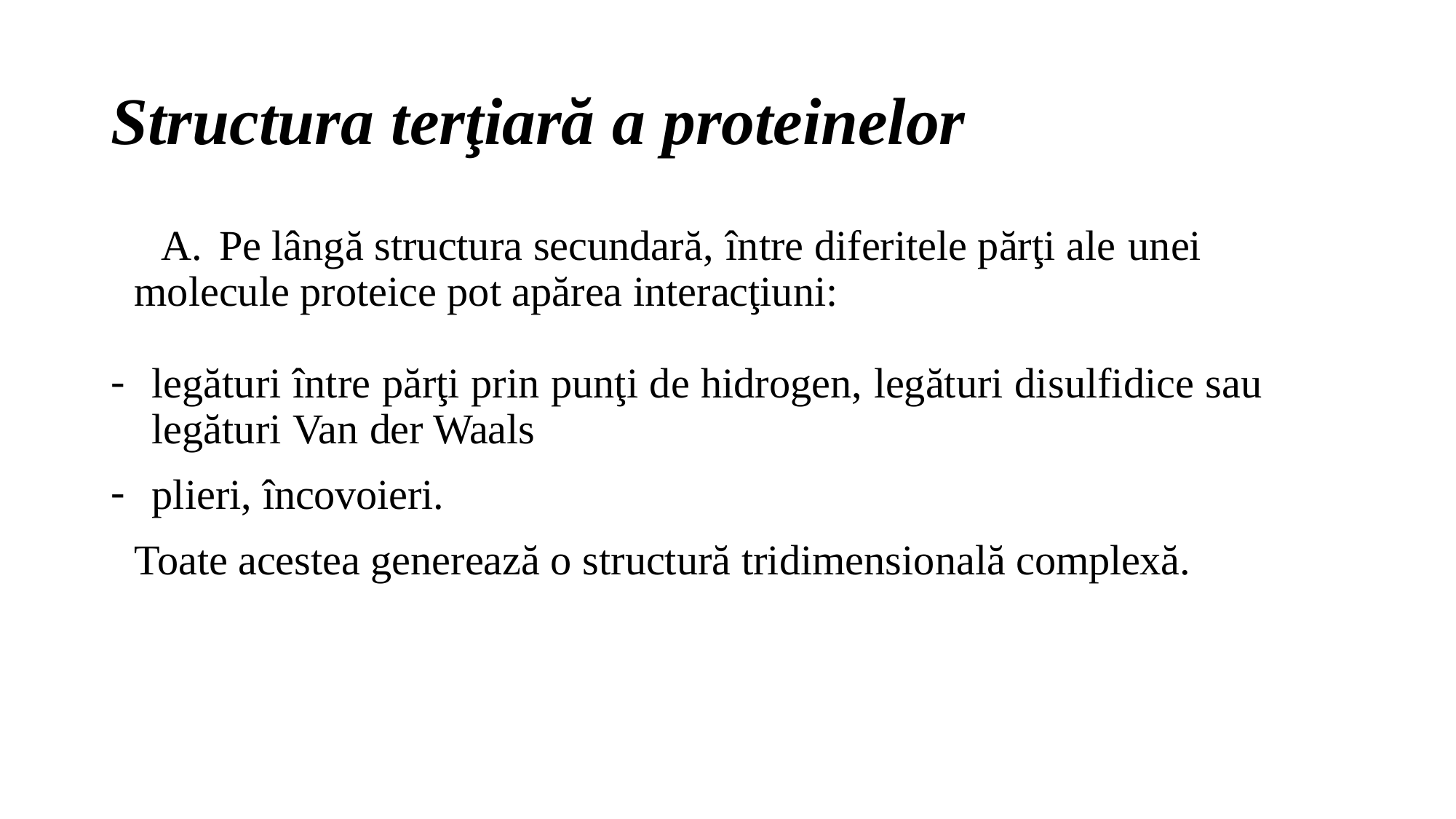

# Structura terţiară a proteinelor
A. Pe lângă structura secundară, între diferitele părţi ale unei molecule proteice pot apărea interacţiuni:

legături între părţi prin punţi de hidrogen, legături disulfidice sau legături Van der Waals

plieri, încovoieri.

Toate acestea generează o structură tridimensională complexă.